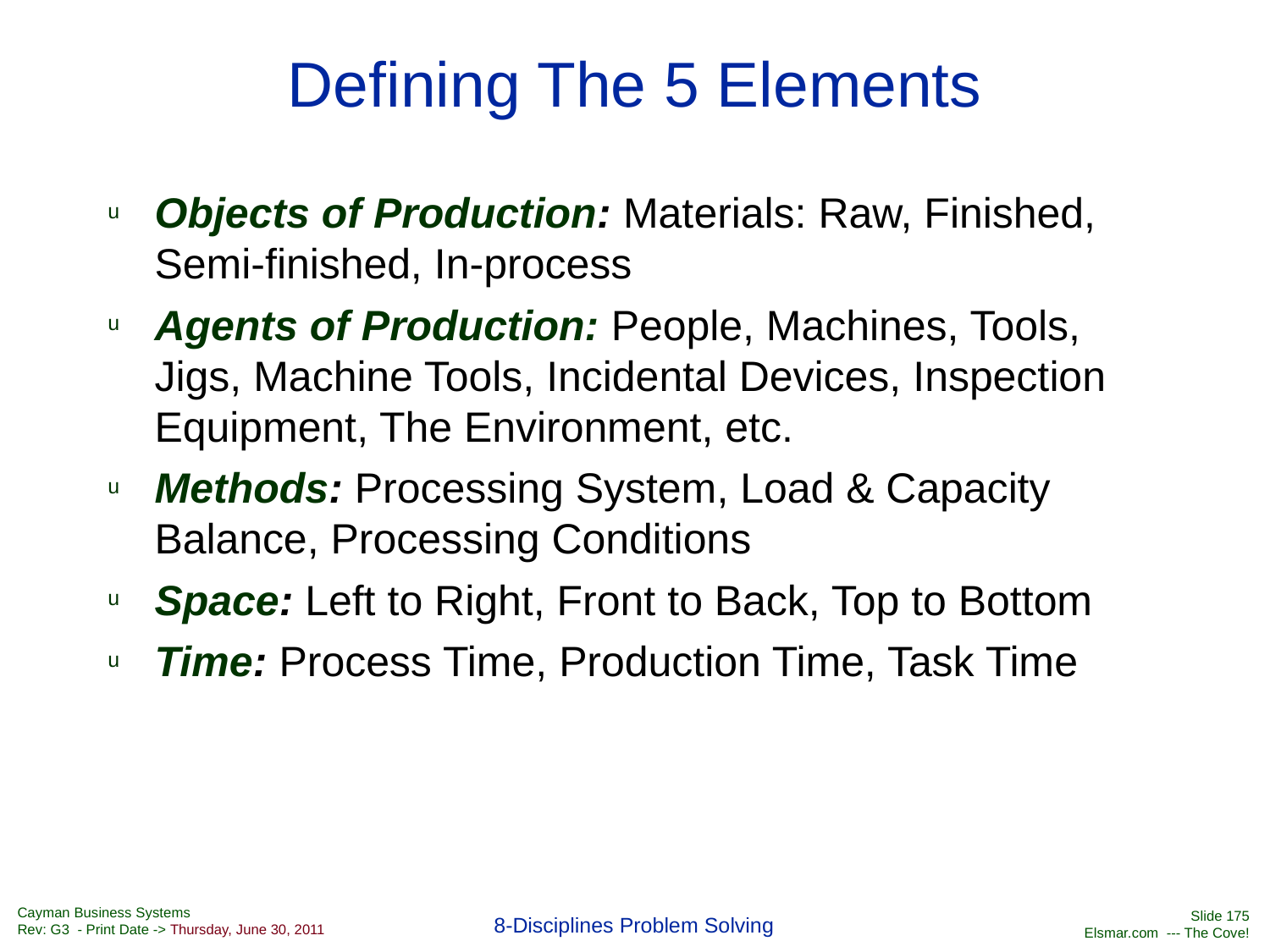

# Defining The 5 Elements
Objects of Production: Materials: Raw, Finished, Semi-finished, In-process
Agents of Production: People, Machines, Tools, Jigs, Machine Tools, Incidental Devices, Inspection Equipment, The Environment, etc.
Methods: Processing System, Load & Capacity Balance, Processing Conditions
Space: Left to Right, Front to Back, Top to Bottom
Time: Process Time, Production Time, Task Time